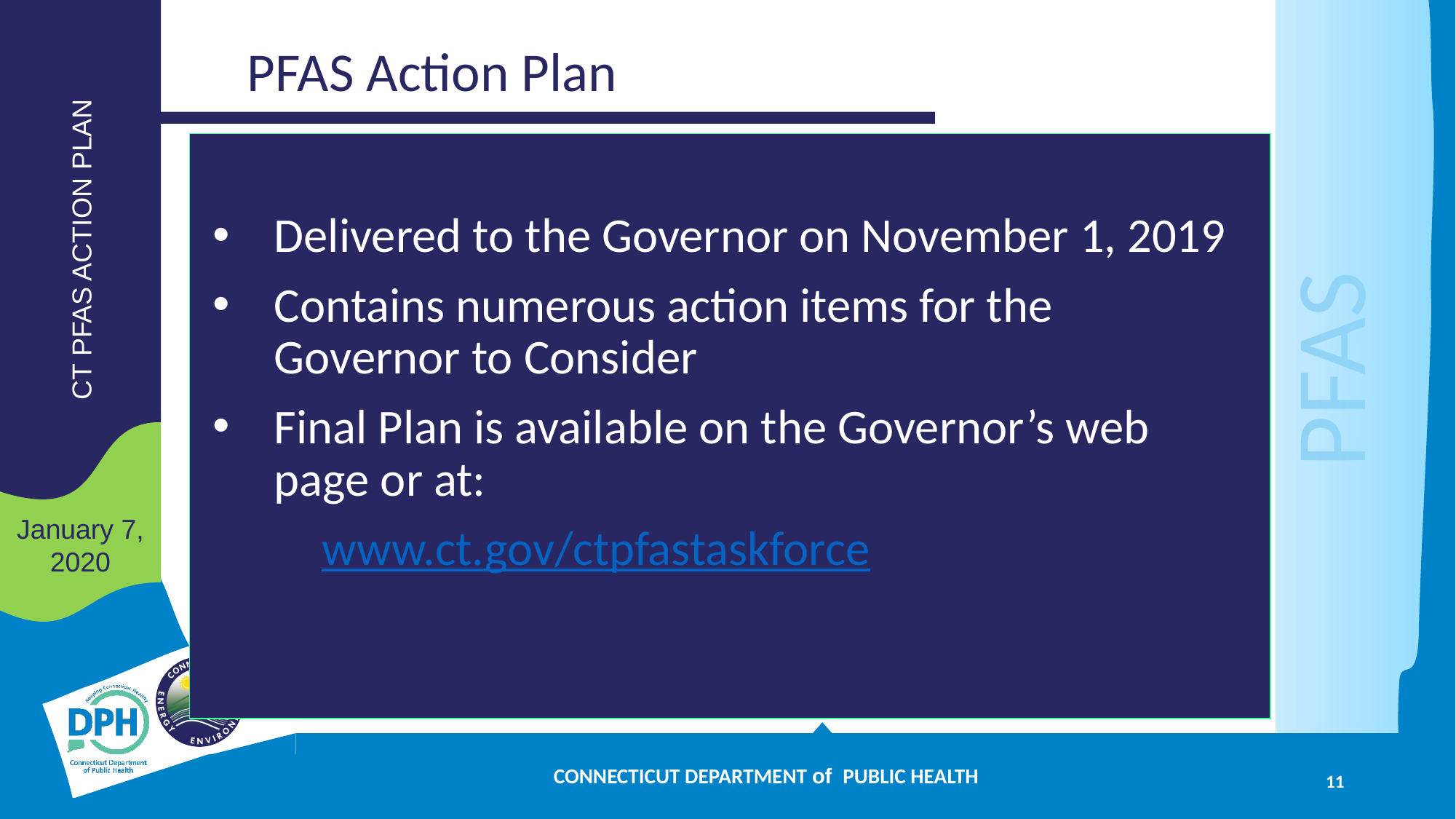

# PFAS Action Plan
Delivered to the Governor on November 1, 2019
Contains numerous action items for the Governor to Consider
Final Plan is available on the Governor’s web page or at:
	www.ct.gov/ctpfastaskforce

CONNECTICUT DEPARTMENT of  PUBLIC HEALTH
11